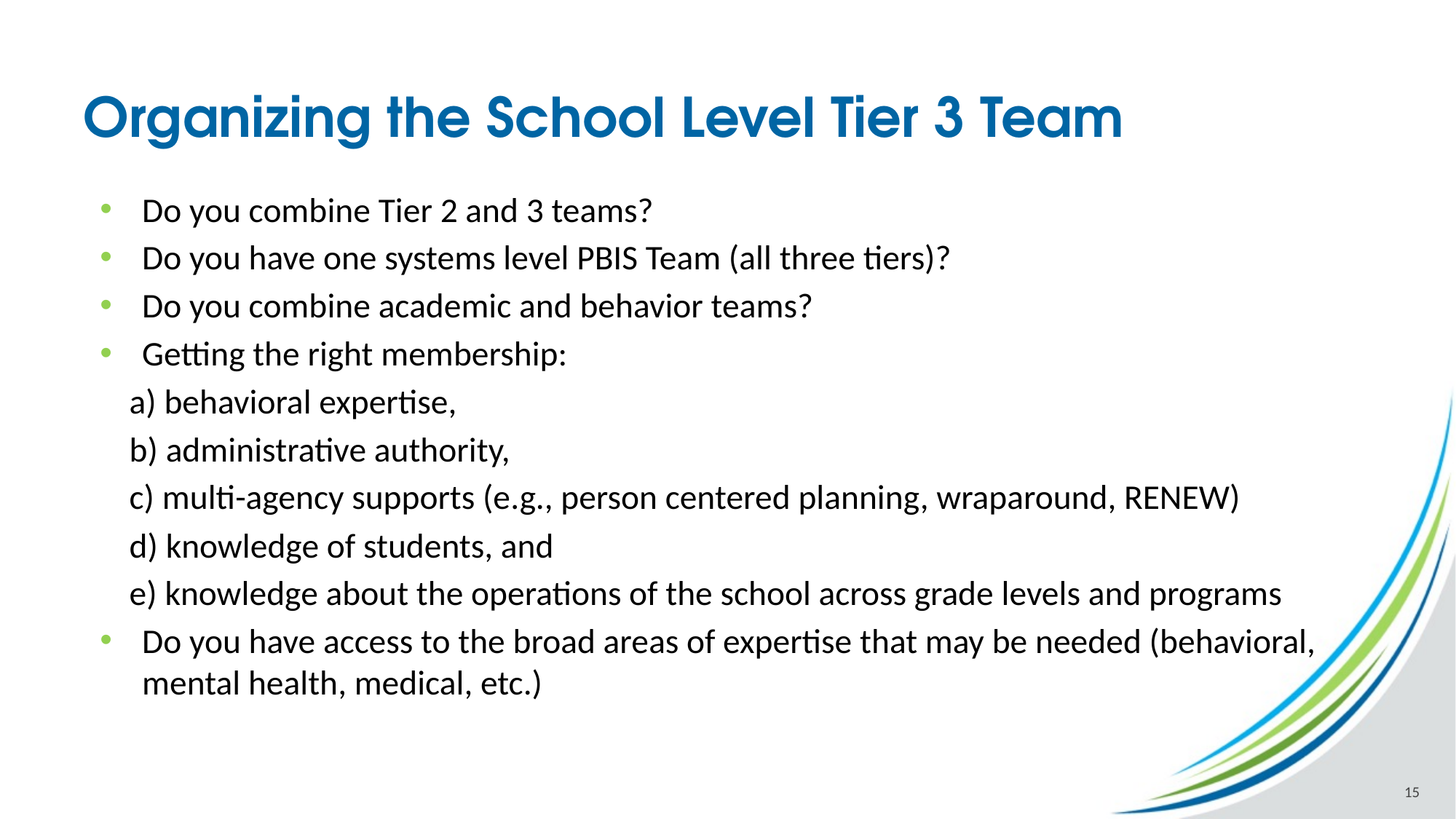

# Organizing the School Level Tier 3 Team
Do you combine Tier 2 and 3 teams?
Do you have one systems level PBIS Team (all three tiers)?
Do you combine academic and behavior teams?
Getting the right membership:
	a) behavioral expertise,
	b) administrative authority,
	c) multi-agency supports (e.g., person centered planning, wraparound, RENEW)
	d) knowledge of students, and
	e) knowledge about the operations of the school across grade levels and programs
Do you have access to the broad areas of expertise that may be needed (behavioral, mental health, medical, etc.)

15